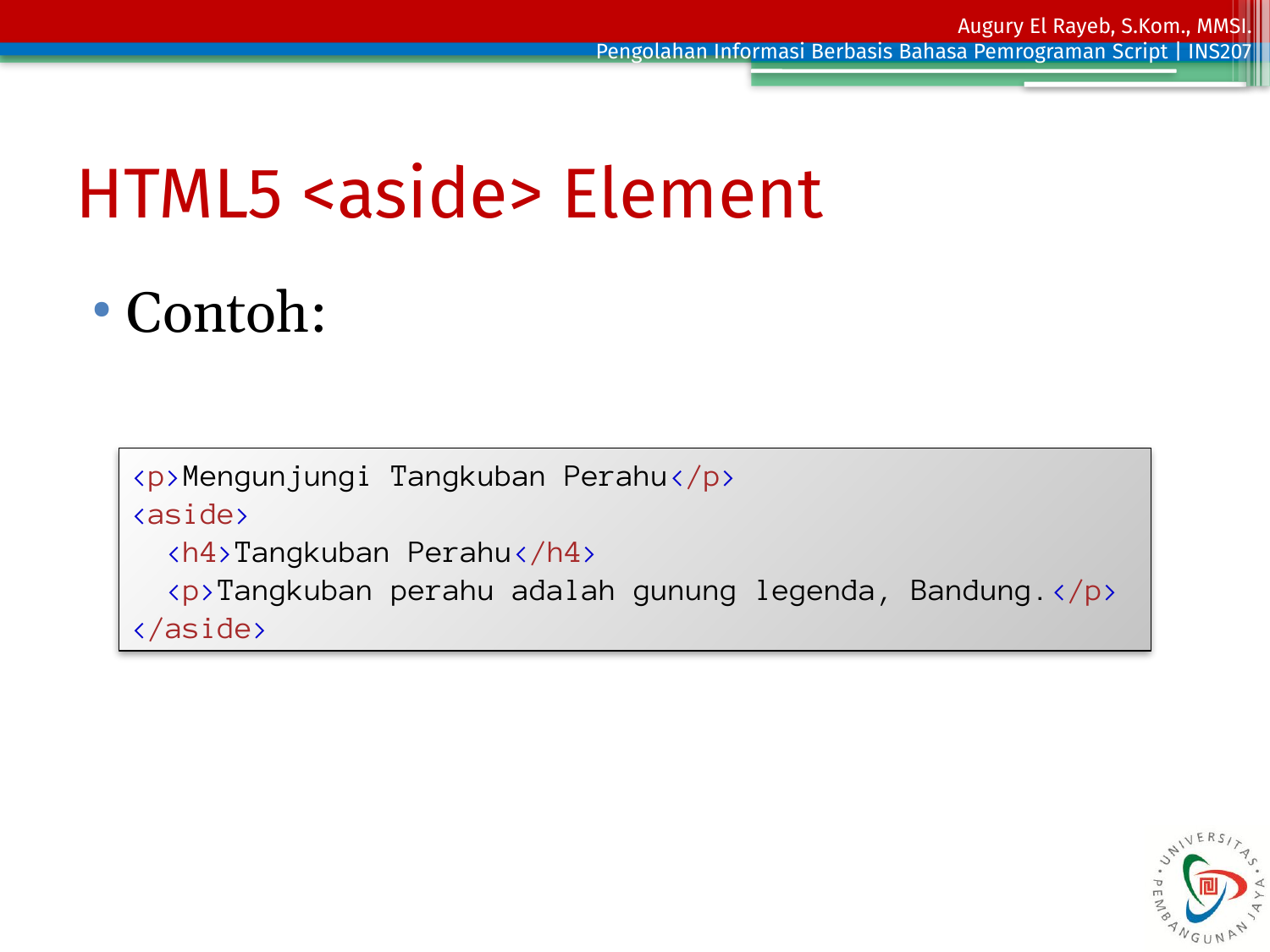

# HTML5 <aside> Element
Contoh:

<p>Mengunjungi Tangkuban Perahu</p>
<aside>
  <h4>Tangkuban Perahu</h4>
  <p>Tangkuban perahu adalah gunung legenda, Bandung.</p>
</aside>